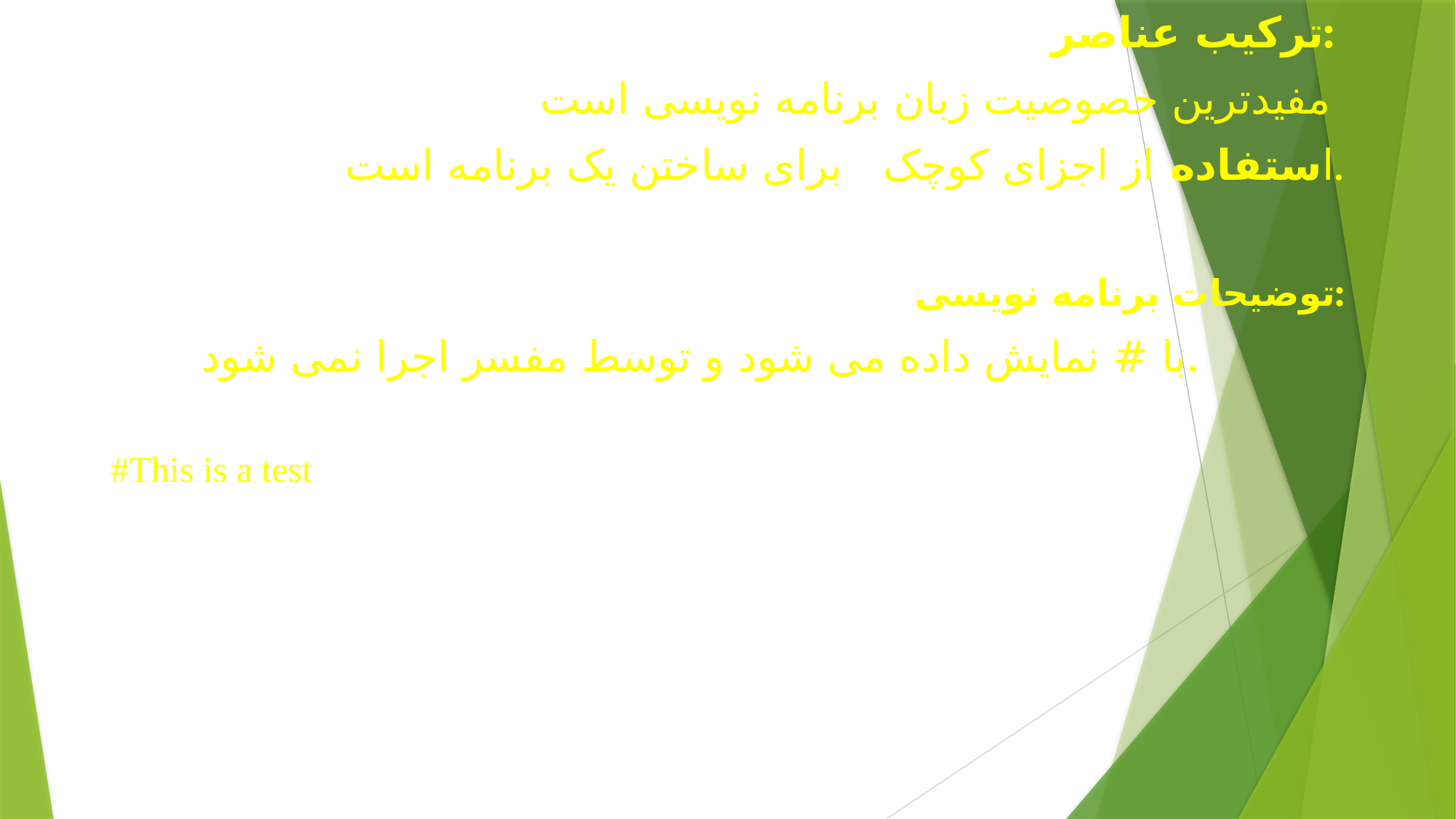

ترکیب عناصر:
مفیدترین خصوصیت زبان برنامه نویسی است
استفاده از اجزای کوچک   برای ساختن یک برنامه است.

توضیحات برنامه نویسی:
      با # نمایش داده می شود و توسط مفسر اجرا نمی شود.
#This is a test